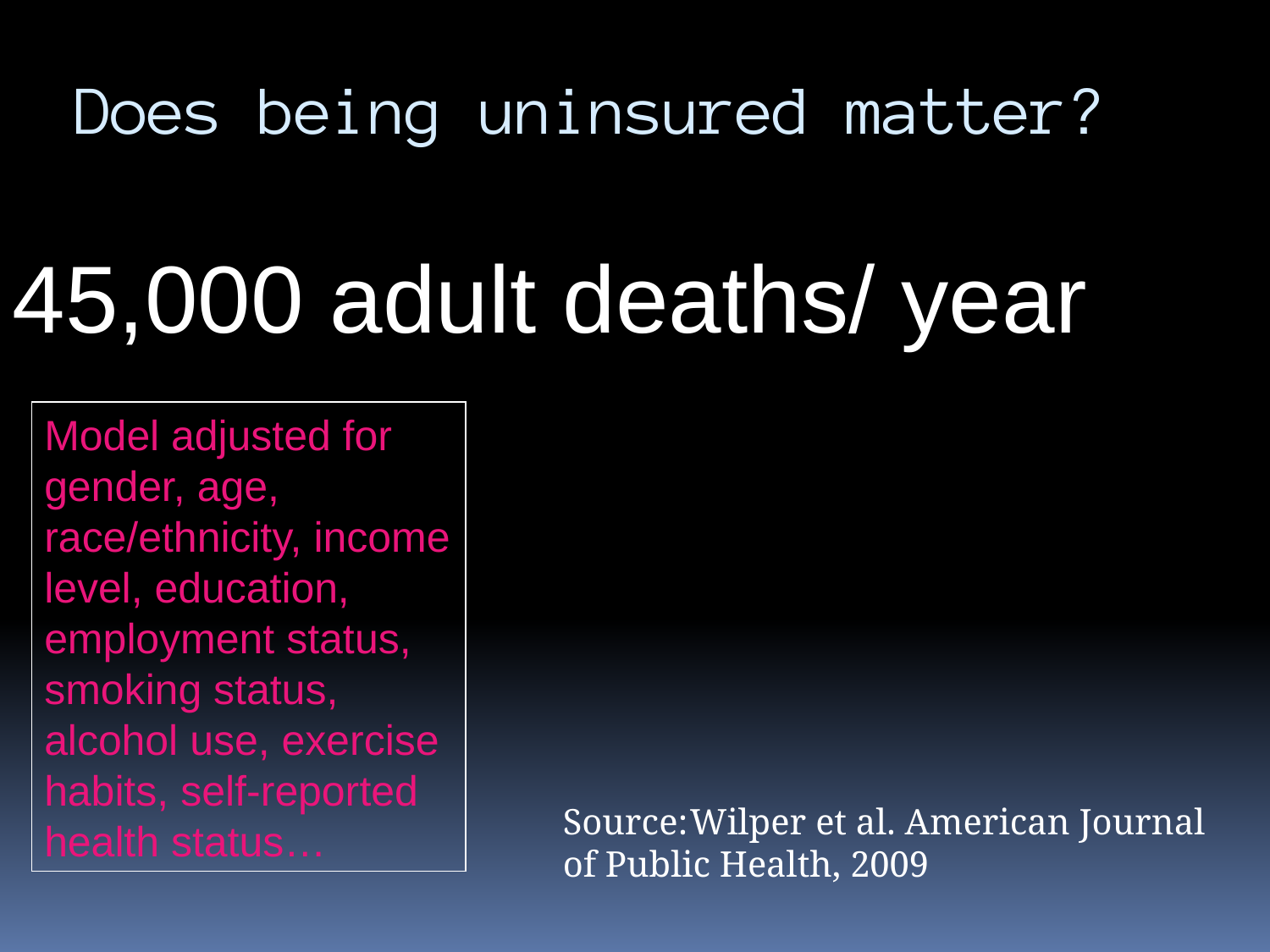

Does being uninsured matter?
45,000 adult deaths/ year

Model adjusted for gender, age, race/ethnicity, income level, education, employment status, smoking status, alcohol use, exercise habits, self-reported health status…
Source:	Wilper et al. American Journal of Public Health, 2009